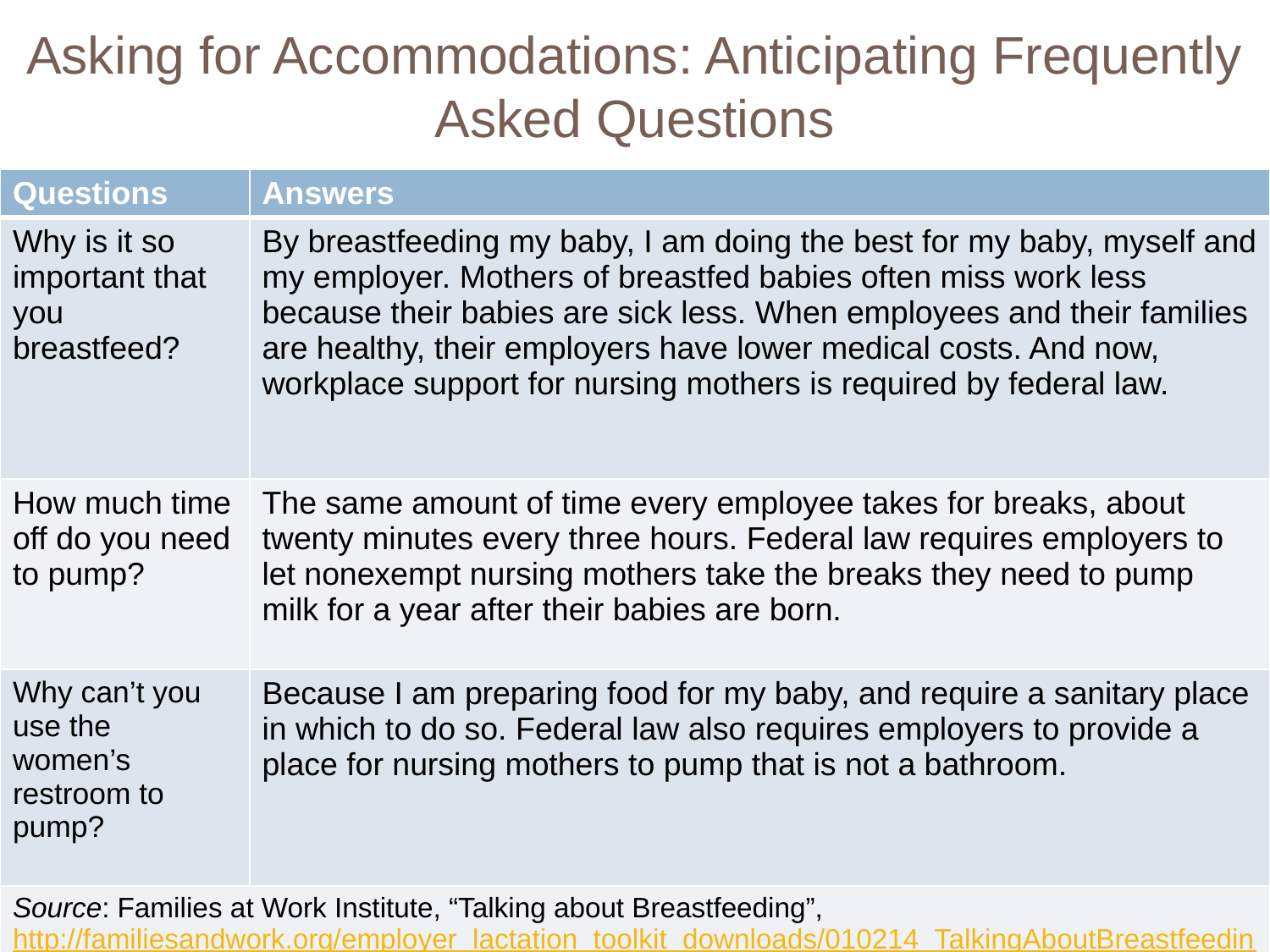

# Asking for Accommodations: Anticipating Frequently Asked Questions
| Questions | Answers |
| --- | --- |
| Why is it so important that you breastfeed? | By breastfeeding my baby, I am doing the best for my baby, myself and my employer. Mothers of breastfed babies often miss work less because their babies are sick less. When employees and their families are healthy, their employers have lower medical costs. And now, workplace support for nursing mothers is required by federal law. |
| How much time off do you need to pump? | The same amount of time every employee takes for breaks, about twenty minutes every three hours. Federal law requires employers to let nonexempt nursing mothers take the breaks they need to pump milk for a year after their babies are born. |
| Why can’t you use the women’s restroom to pump? | Because I am preparing food for my baby, and require a sanitary place in which to do so. Federal law also requires employers to provide a place for nursing mothers to pump that is not a bathroom. |
| Source: Families at Work Institute, “Talking about Breastfeeding”, http://familiesandwork.org/employer\_lactation\_toolkit\_downloads/010214\_TalkingAboutBreastfeeding.pdf. |  |